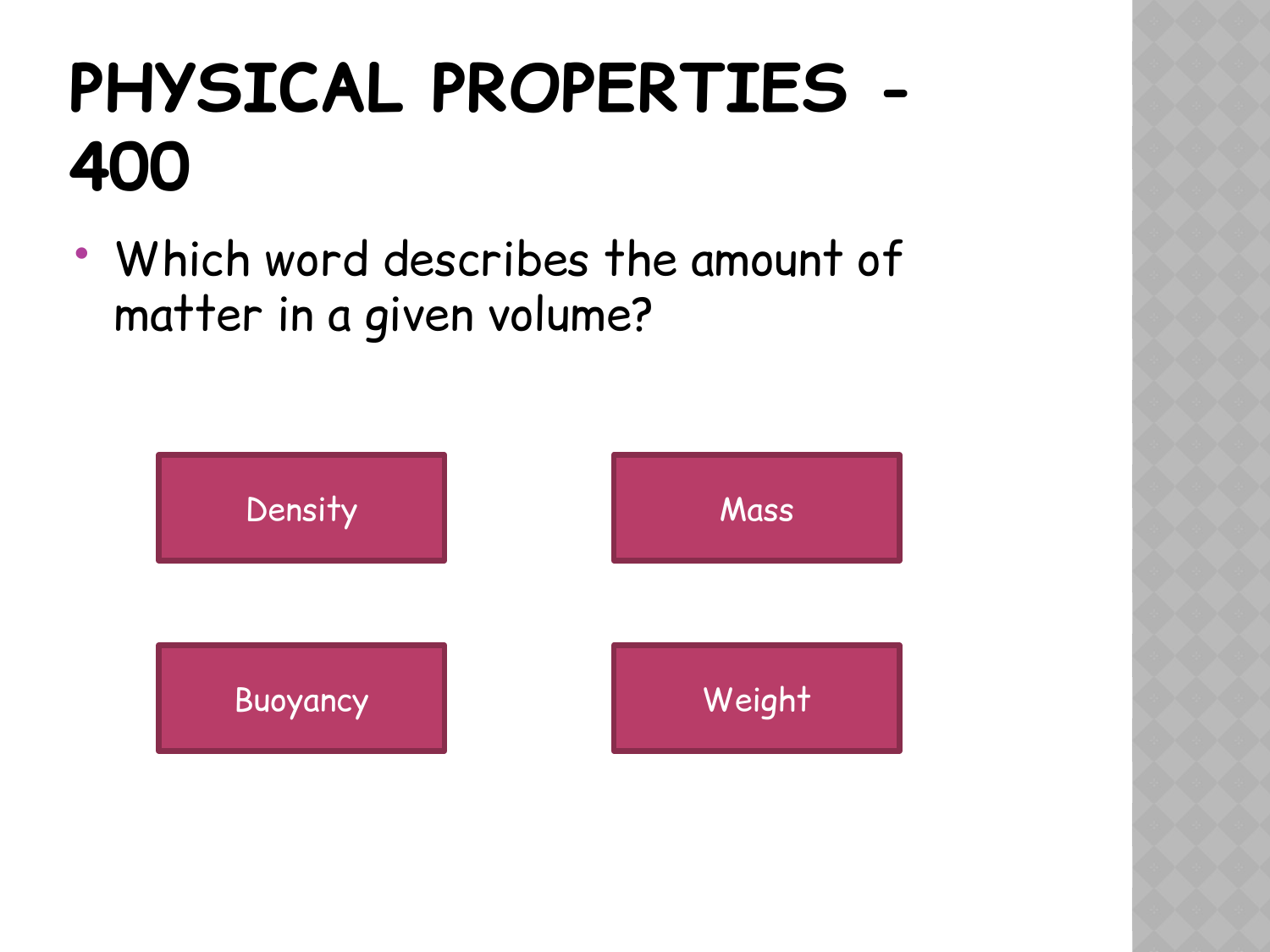

# Physical properties - 400
Which word describes the amount of matter in a given volume?

Density
Mass
Buoyancy
Weight